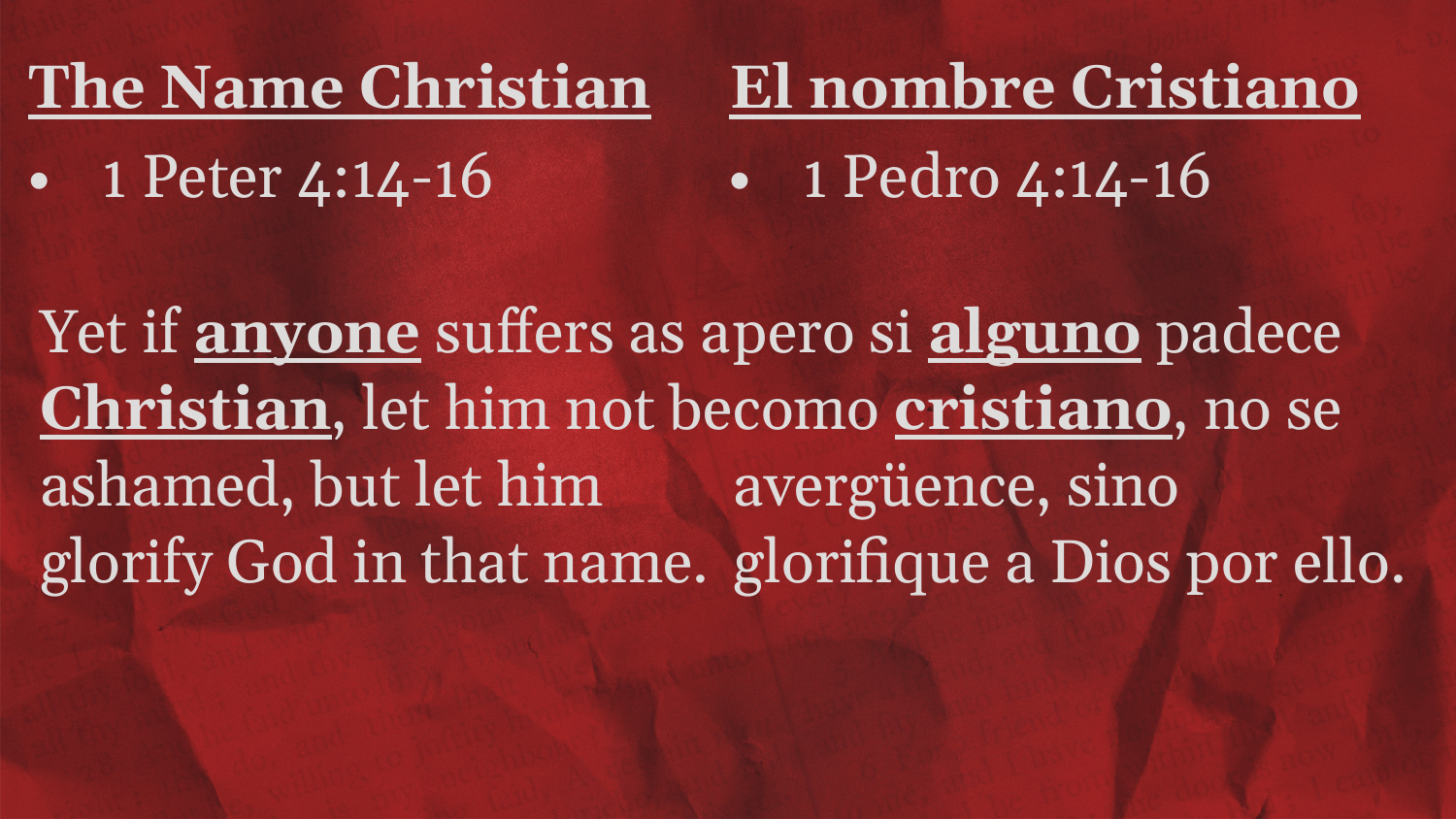

The Name Christian
1 Peter 4:14-16

El nombre Cristiano
1 Pedro 4:14-16

Yet if anyone suffers as a Christian, let him not be ashamed, but let him glorify God in that name.

pero si alguno padece como cristiano, no se avergüence, sino glorifique a Dios por ello.